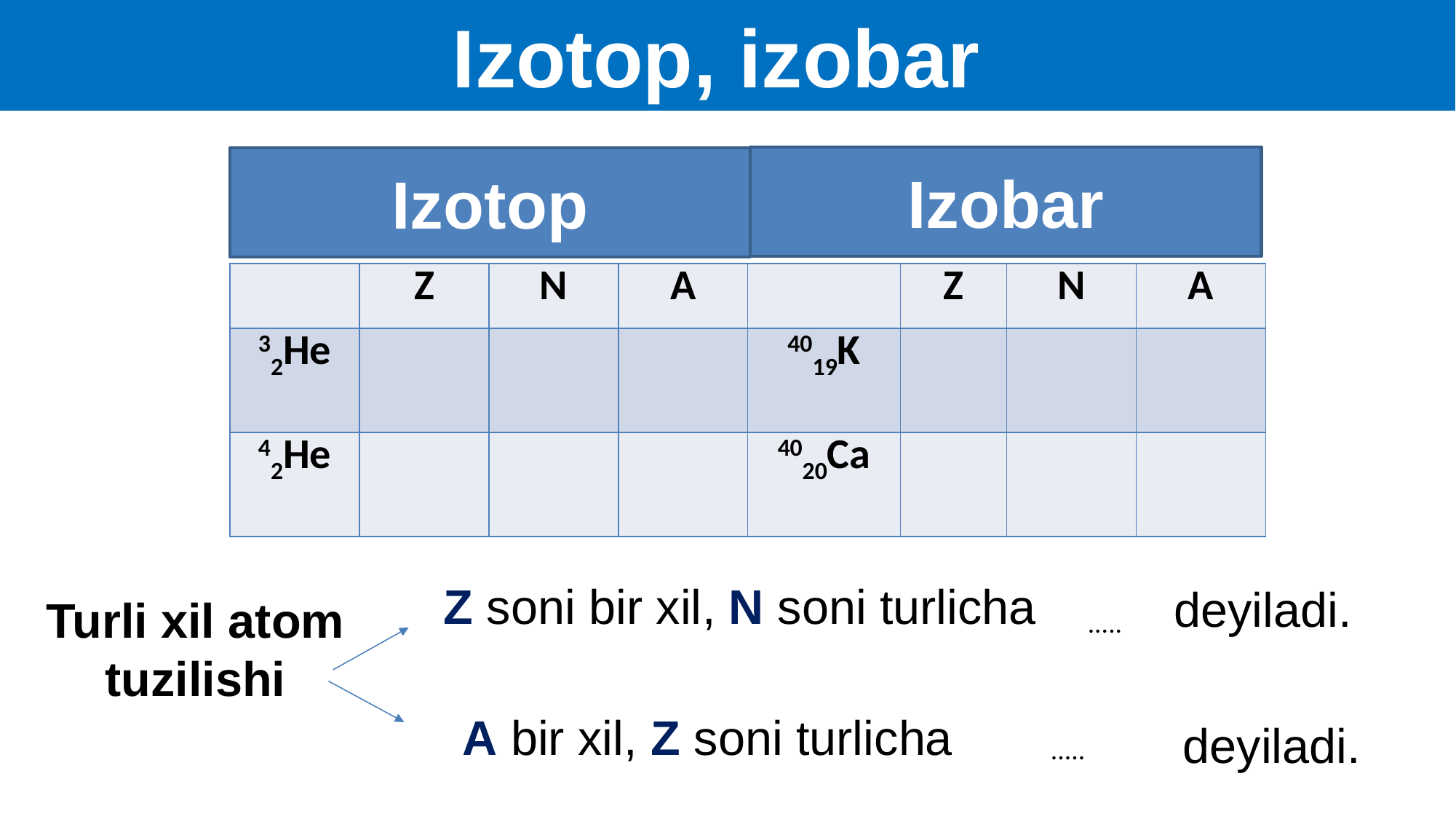

Izotop, izobar
Izobar
Izotop
|  | Z | N | A |  | Z | N | A |
| --- | --- | --- | --- | --- | --- | --- | --- |
| 32He |  |  |  | 4019K |  |  |  |
| 42He |  |  |  | 4020Ca |  |  |  |
 Z soni bir xil, N soni turlicha
deyiladi.
Turli xil atom tuzilishi
.....
A bir xil, Z soni turlicha
deyiladi.
.....